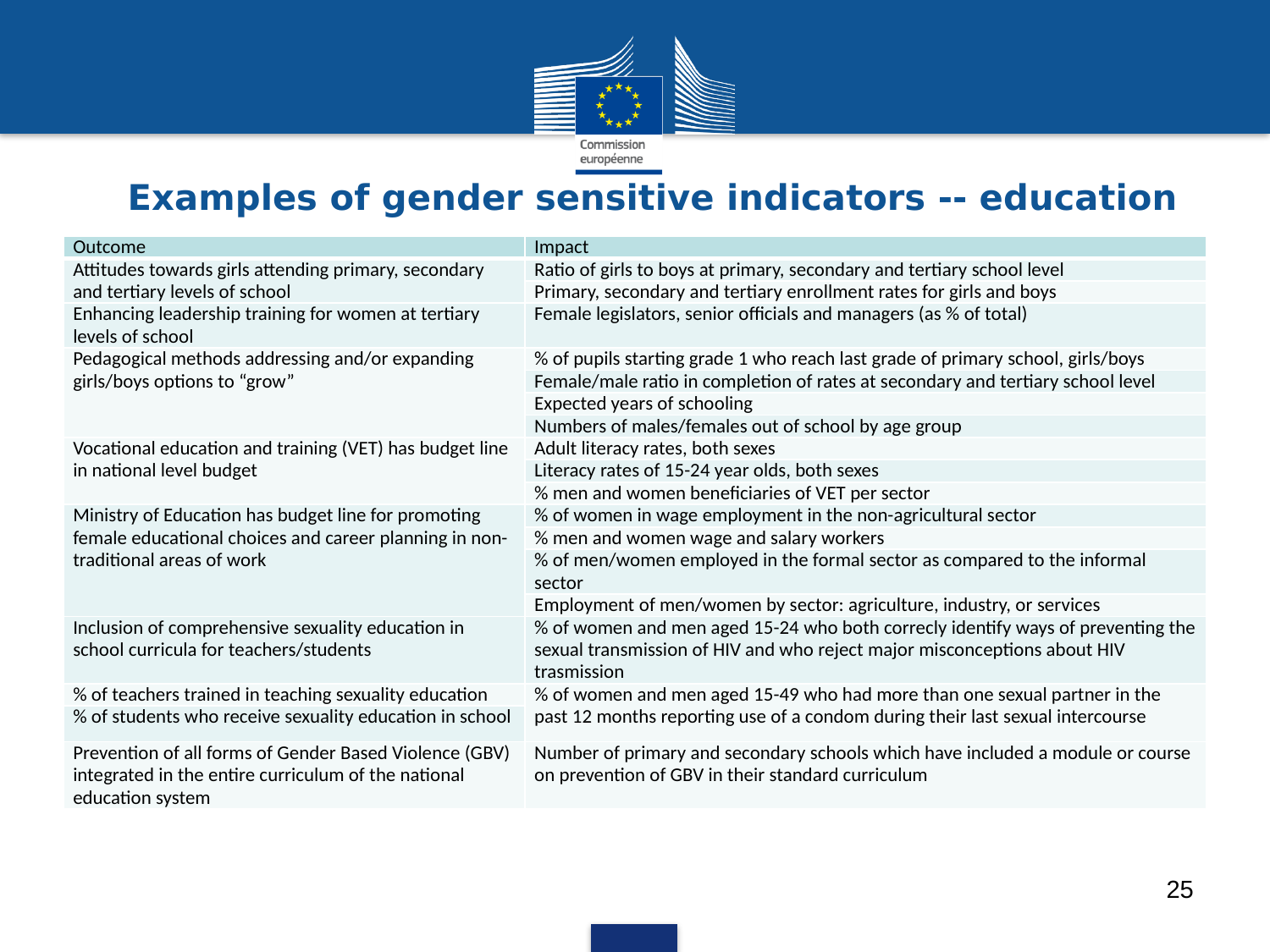

# Examples of gender sensitive indicators -- education
| Outcome | Impact |
| --- | --- |
| Attitudes towards girls attending primary, secondary and tertiary levels of school | Ratio of girls to boys at primary, secondary and tertiary school level |
|  | Primary, secondary and tertiary enrollment rates for girls and boys |
| Enhancing leadership training for women at tertiary levels of school | Female legislators, senior officials and managers (as % of total) |
| Pedagogical methods addressing and/or expanding girls/boys options to “grow” | % of pupils starting grade 1 who reach last grade of primary school, girls/boys |
|  | Female/male ratio in completion of rates at secondary and tertiary school level |
|  | Expected years of schooling |
|  | Numbers of males/females out of school by age group |
| Vocational education and training (VET) has budget line in national level budget | Adult literacy rates, both sexes |
|  | Literacy rates of 15-24 year olds, both sexes |
|  | % men and women beneficiaries of VET per sector |
| Ministry of Education has budget line for promoting female educational choices and career planning in non-traditional areas of work | % of women in wage employment in the non-agricultural sector |
|  | % men and women wage and salary workers |
|  | % of men/women employed in the formal sector as compared to the informal sector |
|  | Employment of men/women by sector: agriculture, industry, or services |
| Inclusion of comprehensive sexuality education in school curricula for teachers/students | % of women and men aged 15-24 who both correcly identify ways of preventing the sexual transmission of HIV and who reject major misconceptions about HIV trasmission |
| % of teachers trained in teaching sexuality education | % of women and men aged 15-49 who had more than one sexual partner in the past 12 months reporting use of a condom during their last sexual intercourse |
| % of students who receive sexuality education in school |  |
| Prevention of all forms of Gender Based Violence (GBV) integrated in the entire curriculum of the national education system | Number of primary and secondary schools which have included a module or course on prevention of GBV in their standard curriculum |
25